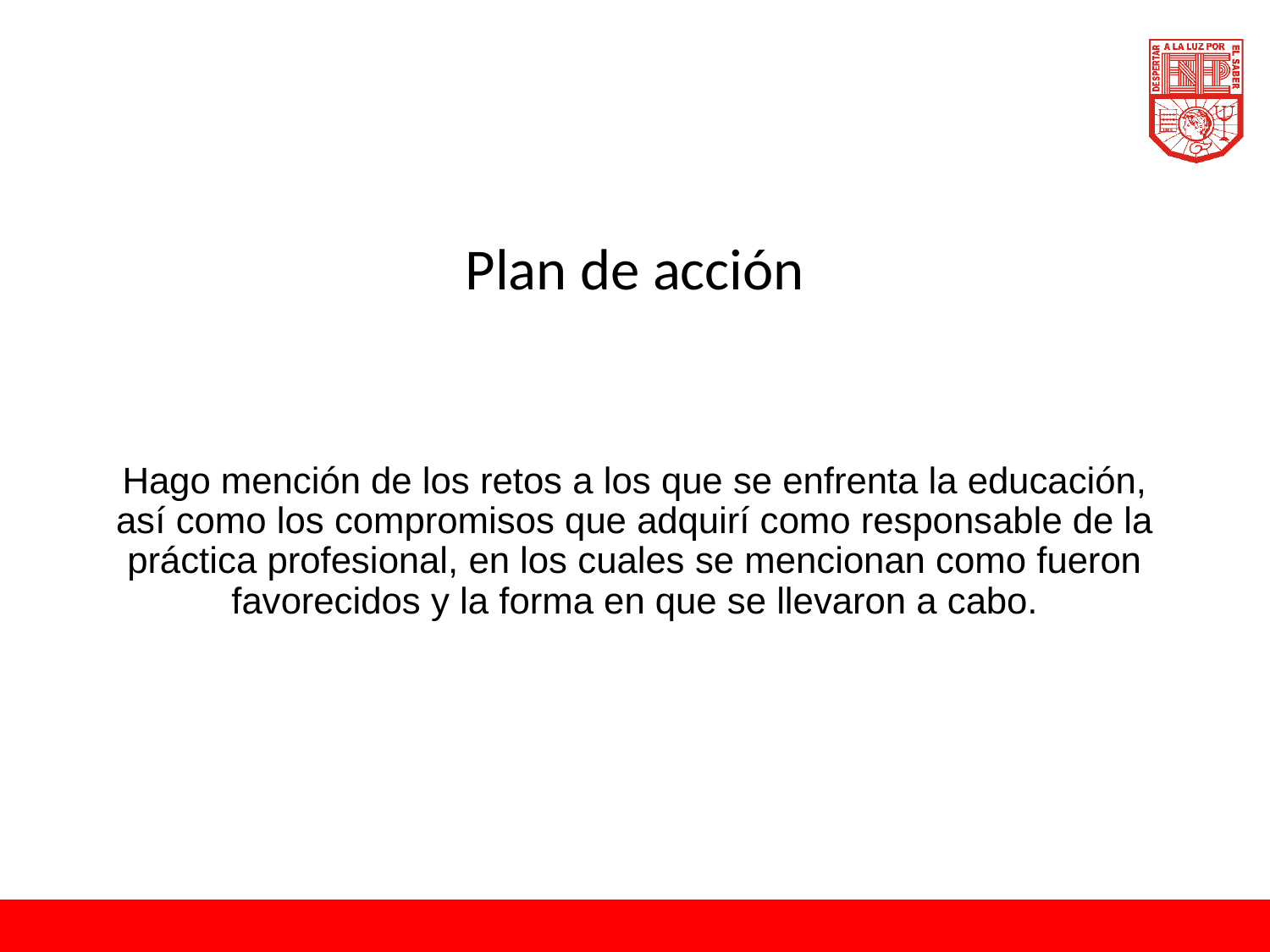

# Plan de acción
Hago mención de los retos a los que se enfrenta la educación, así como los compromisos que adquirí como responsable de la práctica profesional, en los cuales se mencionan como fueron favorecidos y la forma en que se llevaron a cabo.